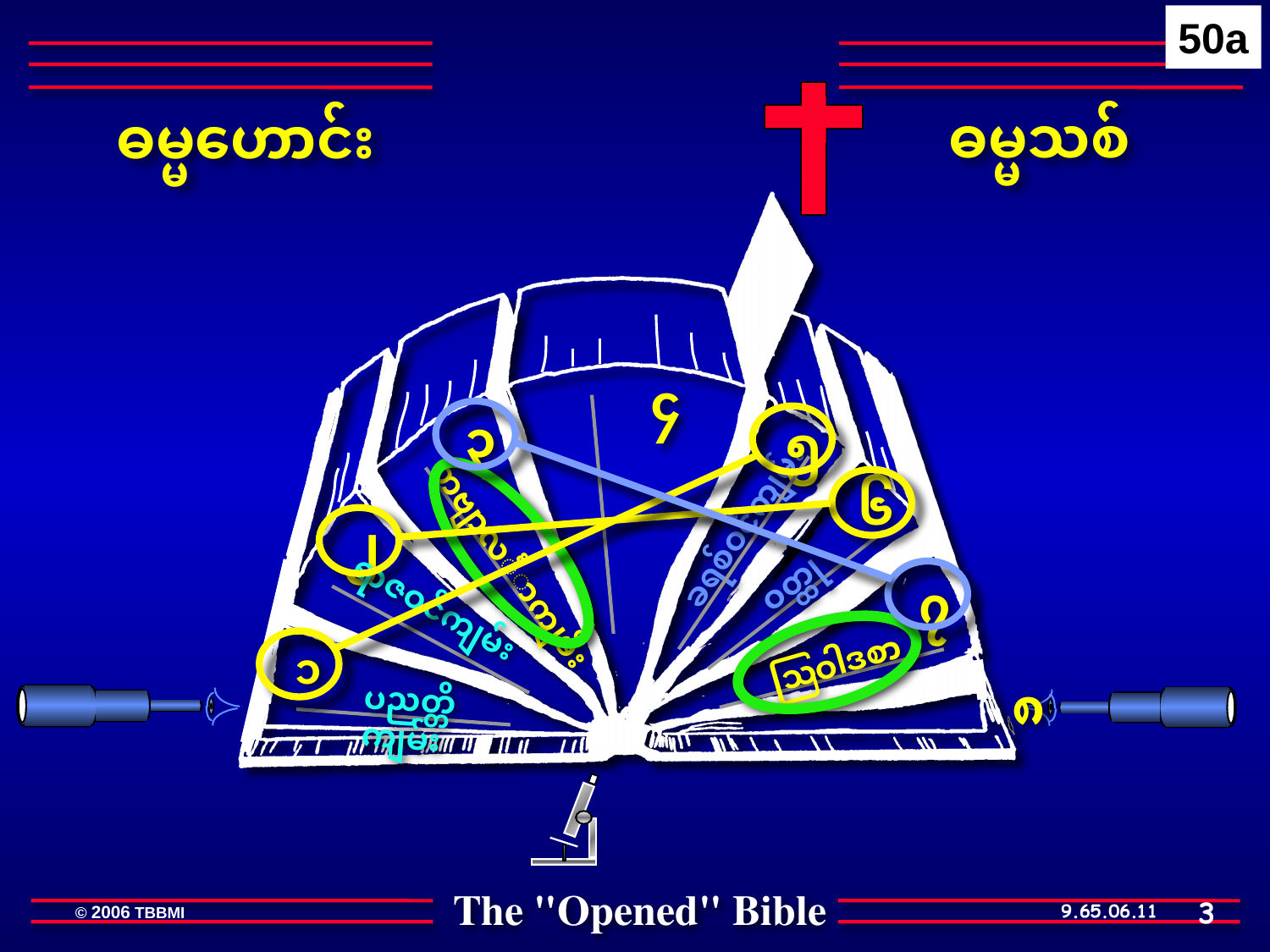

50a

ဓမ္မသစ်
ဓမ္မဟောင်း
၄

၃

၅

၆
ခရစ်ဝင်ကျမ်း
၂

ကဗျာလင်္ကာကျမ်း
ဝတ္ထု
၇

ရာဇဝင်ကျမ်း

ဩဝါဒစာ
၁

၈
ပညတ္တိကျမ်း

3
11